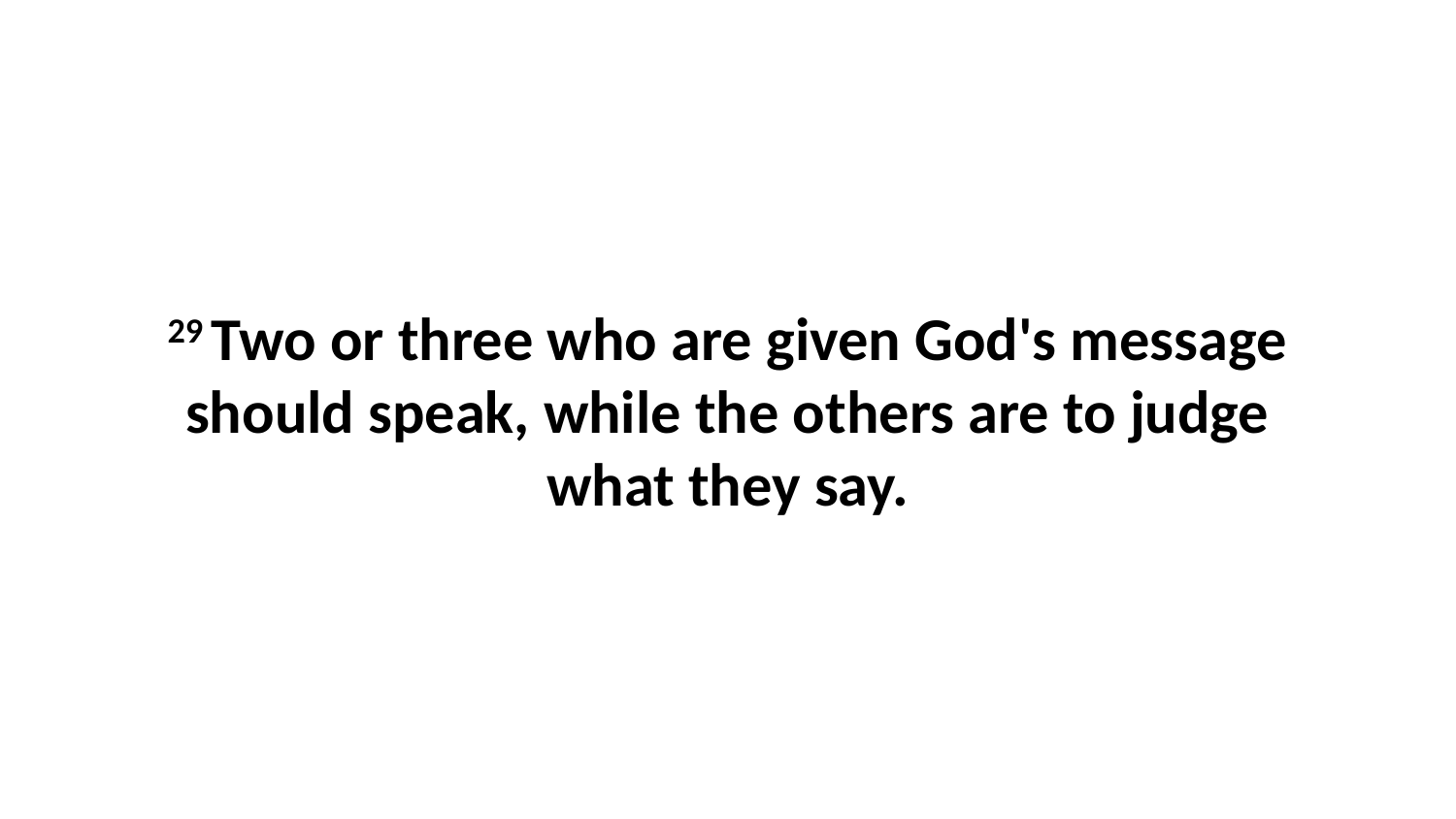

29 Two or three who are given God's message should speak, while the others are to judge what they say.